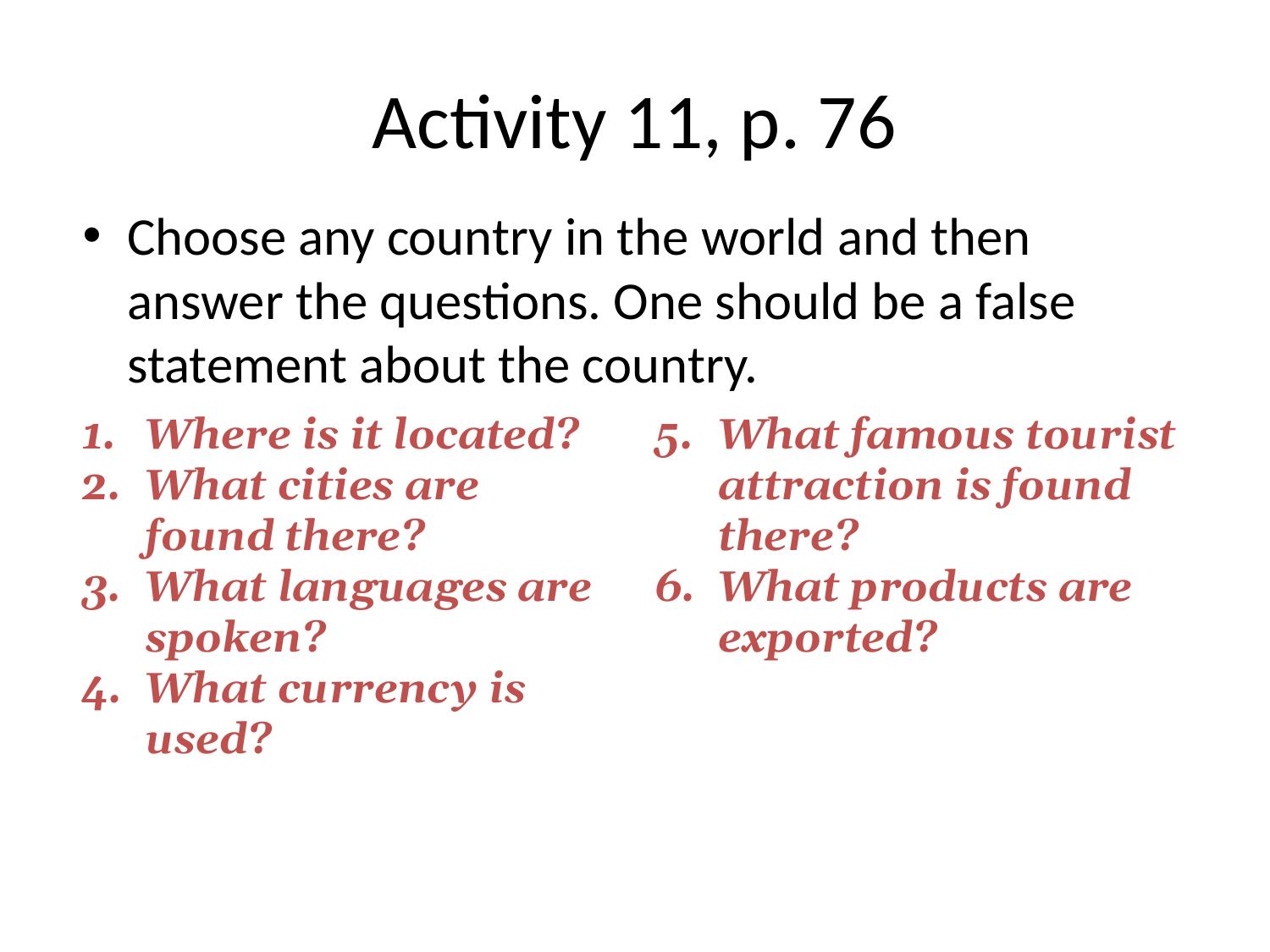

# Activity 11, p. 76
Choose any country in the world and then answer the questions. One should be a false statement about the country.

Where is it located?
What cities are found there?
What languages are spoken?
What currency is used?
What famous tourist attraction is found there?
What products are exported?